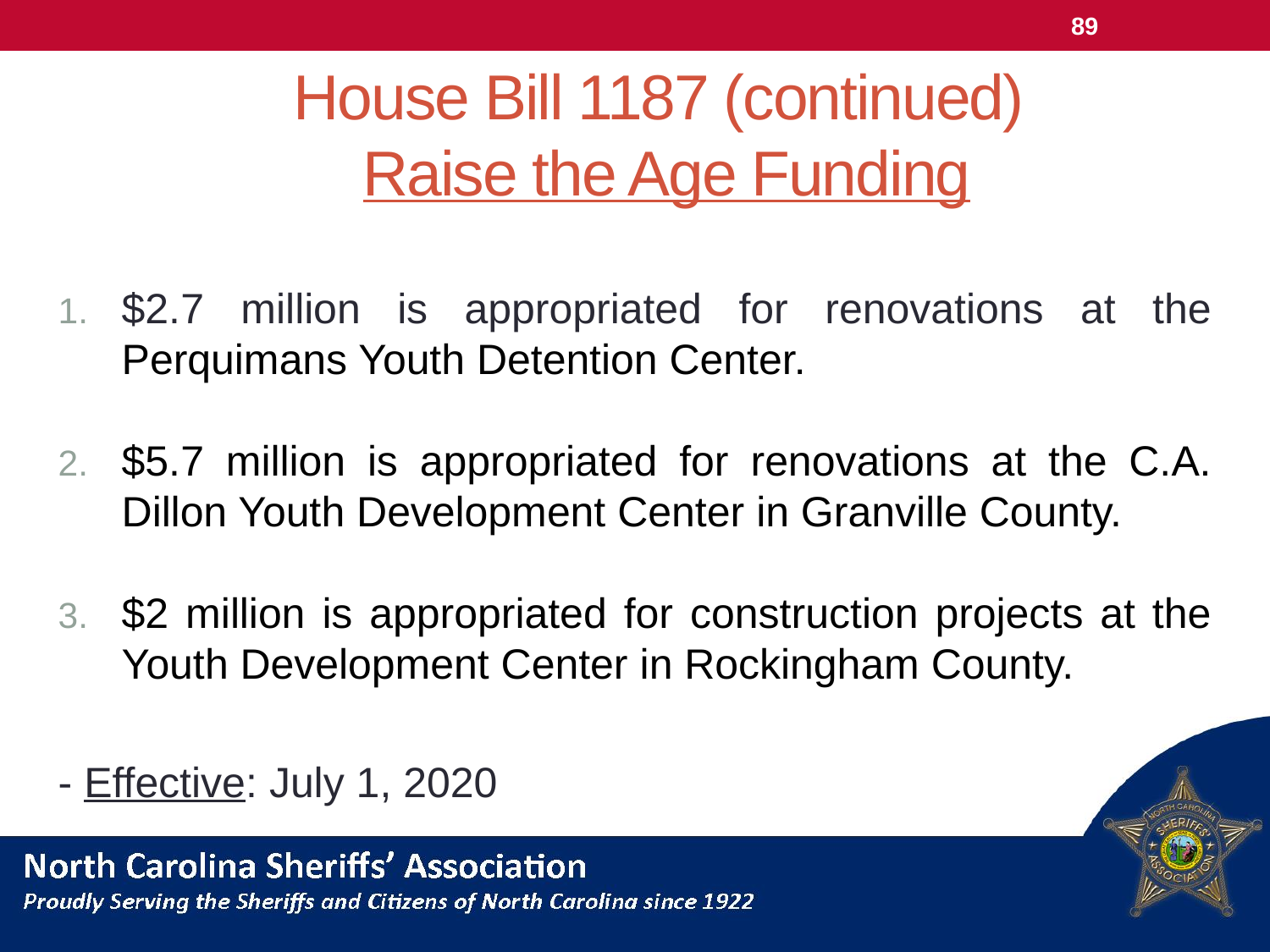

89
# House Bill 1187 (continued) Raise the Age Funding
$2.7 million is appropriated for renovations at the Perquimans Youth Detention Center.

$5.7 million is appropriated for renovations at the C.A. Dillon Youth Development Center in Granville County.

$2 million is appropriated for construction projects at the Youth Development Center in Rockingham County.

- Effective: July 1, 2020